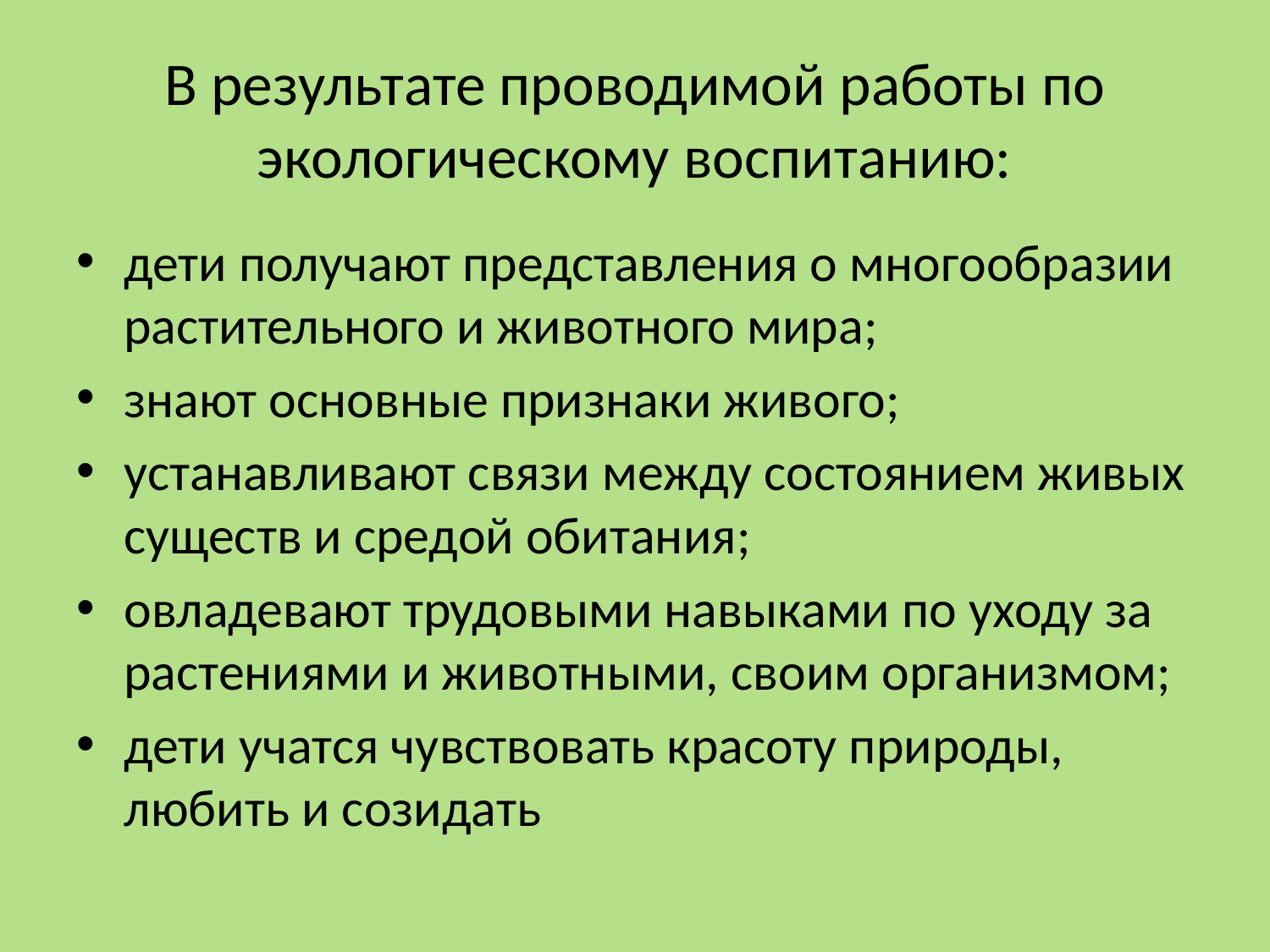

# В результате проводимой работы по экологическому воспитанию:
дети получают представления о многообразии растительного и животного мира;
знают основные признаки живого;
устанавливают связи между состоянием живых существ и средой обитания;
овладевают трудовыми навыками по уходу за растениями и животными, своим организмом;
дети учатся чувствовать красоту природы, любить и созидать